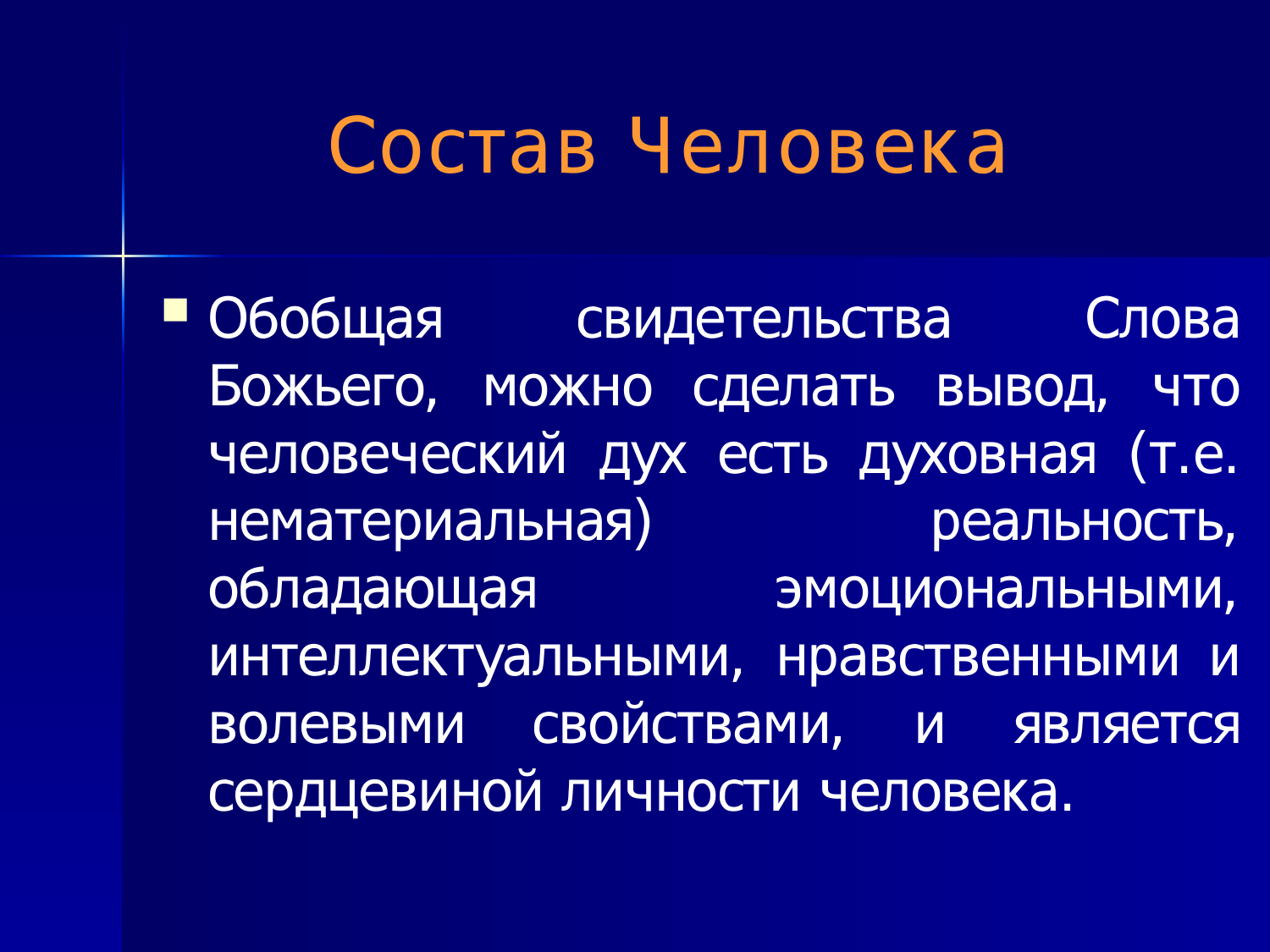

# Состав Человека
Обобщая свидетельства Слова Божьего, можно сделать вывод, что человеческий дух есть духовная (т.е. нематериальная) реальность, обладающая эмоциональными, интеллектуальными, нравственными и волевыми свойствами, и является сердцевиной личности человека.